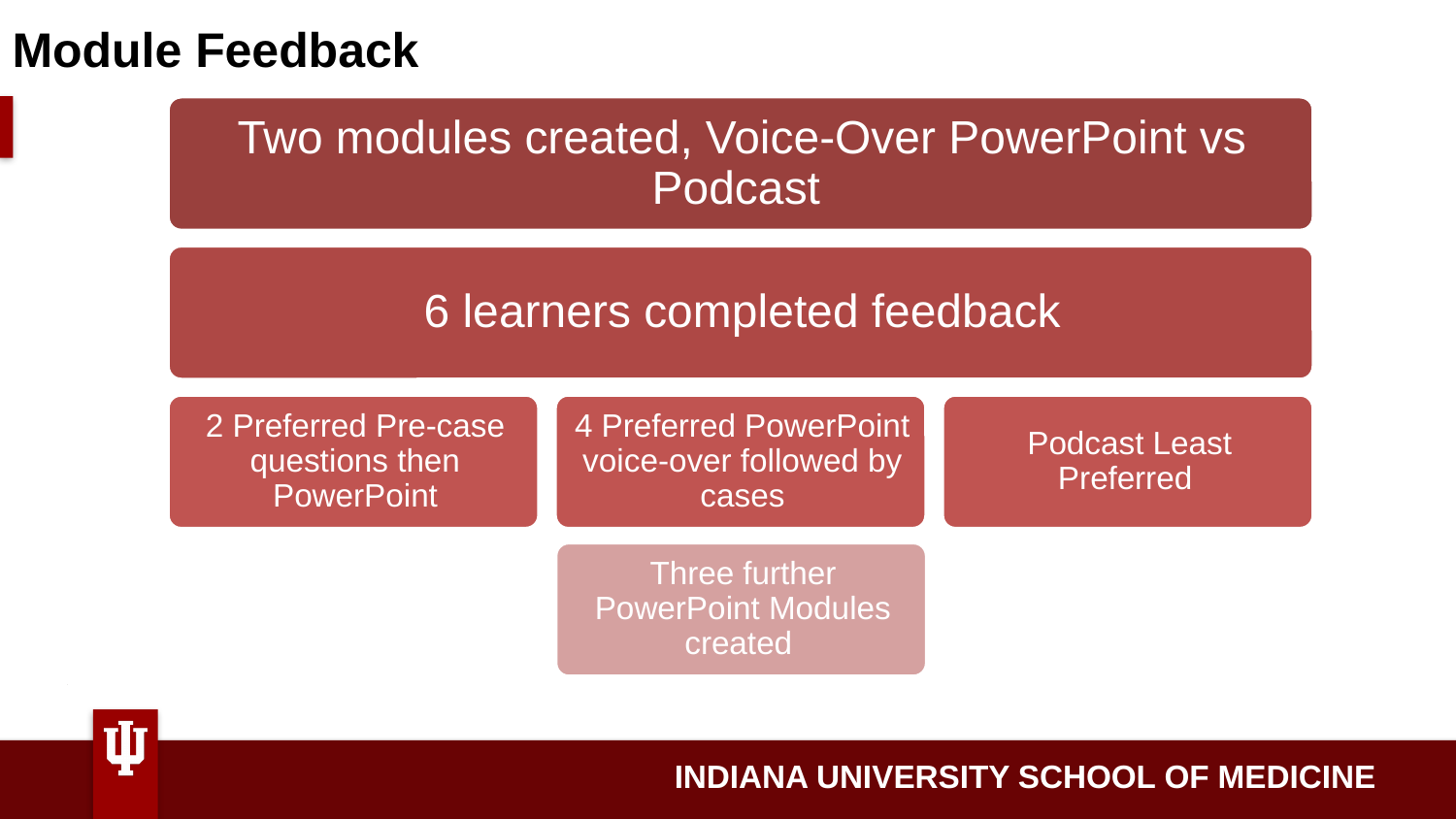

Module Feedback
Two modules created, Voice-Over PowerPoint vs Podcast
6 learners completed feedback
2 Preferred Pre-case questions then PowerPoint
Three further PowerPoint Modules created
4 Preferred PowerPoint voice-over followed by cases
Podcast Least Preferred